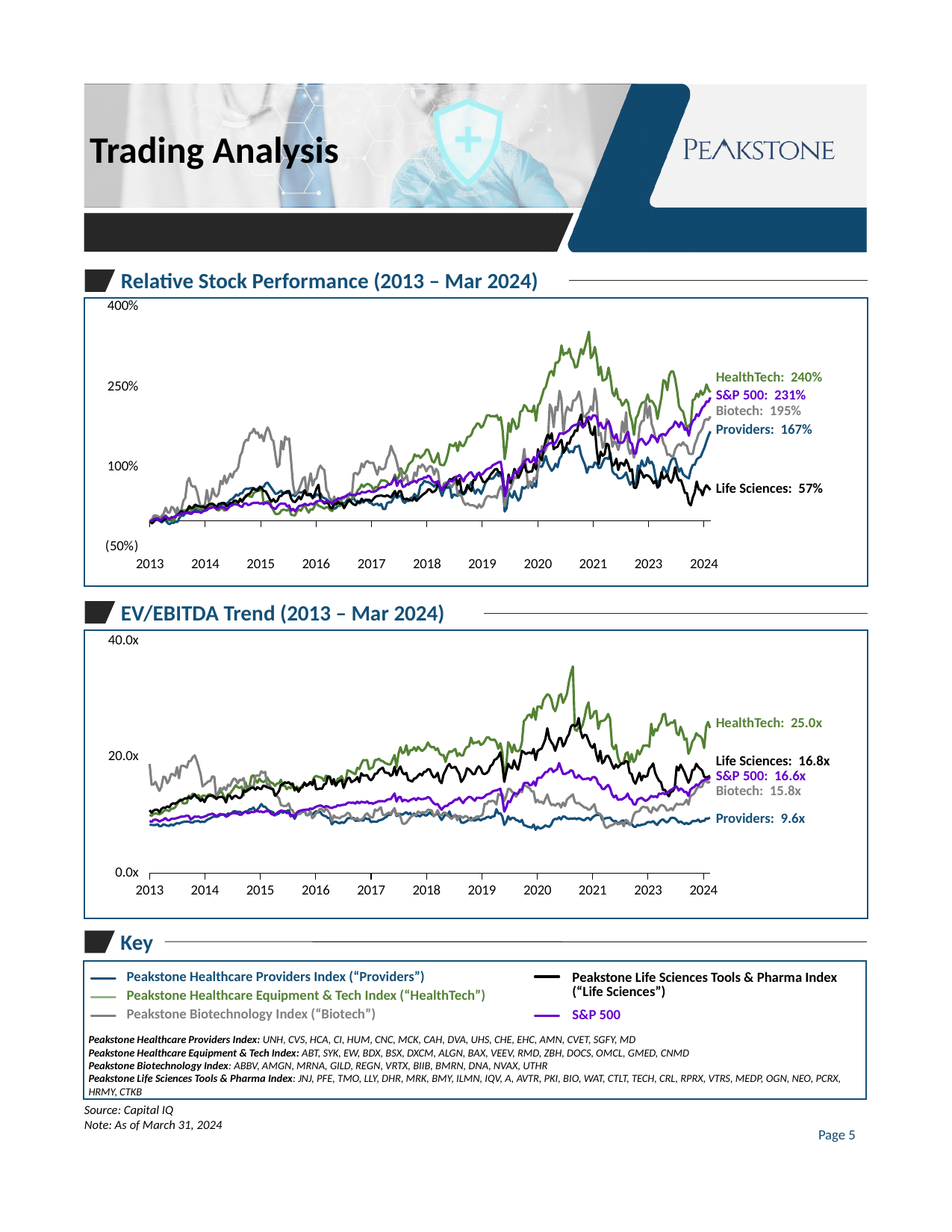

Trading Analysis

Relative Stock Performance (2013 – Mar 2024)

### Chart

| Category | Peakstone Healthcare Providers  Index | Peakstone Healthcare Equipment & Tech Index | Peakstone Biotechnology Index | Peakstone Life Sciences Tools & Pharma Index | S&P 500 |
|---|---|---|---|---|---|
| 45382 | 1.6713618936489412 | 2.401975456450165 | 1.952813361439922 | 0.5729608938547486 | 2.3070076606505383 |
| 45368 | 1.5883480580096683 | 2.4567494762047293 | 1.8843846278579535 | 0.620558659217877 | 2.2206144952393436 |
| 45354 | 1.4840806801133521 | 2.55043400179587 | 1.9010864277606614 | 0.6621229050279328 | 2.2331993974376334 |
| 45340 | 1.3702283713952323 | 2.4124513618677046 | 1.8780606453705206 | 0.6002234636871508 | 2.1504257135873135 |
| 45326 | 1.283213868978163 | 2.3555821610296324 | 1.7350413491162637 | 0.47441340782122915 | 2.1208732552258303 |
| 45312 | 1.1944490748458076 | 2.4328045495360673 | 1.671801524241933 | 0.5713966480446926 | 2.0461008572326143 |
| 45298 | 1.174862477079513 | 2.316372343609698 | 1.6291551808010374 | 0.5886033519553073 | 1.9563717667258942 |
| 45284 | 1.145440906817803 | 2.378629152948219 | 1.5124047348791956 | 0.732290502793296 | 1.992489929632454 |
| 45270 | 1.0422570428404732 | 2.2735707871894646 | 1.4206259121128588 | 0.5264804469273744 | 1.8979191626732974 |
| 45256 | 1.0419236539423238 | 2.257108650104759 | 1.248581157775255 | 0.4303910614525141 | 1.86957356111033 |
| 45242 | 0.9532422070345057 | 1.8150254414845857 | 1.247283930598346 | 0.28469273743016765 | 1.778885263901615 |
| 45228 | 0.7897149524920821 | 1.7791080514815925 | 1.2527971461002108 | 0.3305027932960894 | 1.591410049838292 |
| 45214 | 0.8107184530755125 | 1.719844357976654 | 1.3992216636938544 | 0.5148603351955309 | 1.7238382766574323 |
| 45200 | 0.8358059676612768 | 1.8988326848249029 | 1.417058537376358 | 0.521117318435754 | 1.6988335282683067 |
| 45186 | 0.8708951491915319 | 2.0451960490871 | 1.466677476893141 | 0.6458100558659219 | 1.8009587686505892 |
| 45172 | 0.9799966661110184 | 2.0784196348398685 | 1.4031133452245823 | 0.7600000000000001 | 1.8421526697011459 |
| 45158 | 0.9179863310551758 | 2.1412750673451066 | 1.434571104264634 | 0.7483798882681563 | 1.7502273933659205 |
| 45144 | 1.0267544590765127 | 2.437892846453158 | 1.3954921355602397 | 0.8362011173184358 | 1.8184037630831196 |
| 45130 | 1.1634439073178862 | 2.6572882370547743 | 1.330792930111886 | 0.9982122905027934 | 1.8550998202717877 |
| 45116 | 1.1669444907484579 | 2.792577072732715 | 1.197178530890222 | 0.8055865921787709 | 1.768631317571396 |
| 45102 | 1.1281046841140192 | 2.793774319066148 | 1.203988973568996 | 0.7121787709497208 | 1.7367706366992848 |
| 45088 | 1.0201700283380561 | 2.721640227476804 | 1.2406356413166857 | 0.7526256983240225 | 1.705632885405211 |
| 45074 | 0.8687281213535589 | 2.443579766536965 | 1.2305821306956382 | 0.8659217877094972 | 1.6468453923116009 |
| 45060 | 0.9440740123353891 | 2.6049087099670762 | 1.3860872385276473 | 0.8167597765363128 | 1.5956314492763344 |
| 45046 | 1.0062510418403066 | 2.631846752469321 | 1.4504621371817739 | 0.7850279329608938 | 1.624205731295919 |
| 45032 | 0.8559759959993333 | 2.307991619275666 | 1.620236743959786 | 0.9048044692737429 | 1.6041644577903544 |
| 45018 | 0.7507917986331055 | 2.1086501047590547 | 1.5842386898005514 | 0.657877094972067 | 1.5863363383114306 |
| 45004 | 0.689781630271712 | 1.9036216701586355 | 1.5007296902870115 | 0.6158659217877096 | 1.465069610962896 |
| 44990 | 0.8090515085847642 | 2.126309488177193 | 1.5305659153559266 | 0.7483798882681563 | 1.5462604313036519 |
| 44976 | 1.0274212368728122 | 2.194851840766238 | 1.7014755959137342 | 0.6974301675977652 | 1.567317744904817 |
| 44962 | 1.102683780630105 | 2.2454354983537868 | 1.8093076049943246 | 0.7689385474860334 | 1.6034361784465843 |
| 44948 | 1.0720953492248708 | 2.228374738102365 | 2.1454515972109616 | 0.8203351955307261 | 1.5002982651741918 |
| 44934 | 1.1814469078179697 | 2.3621670158635144 | 1.92443651694503 | 0.844022346368715 | 1.4514990364568408 |
| 44920 | 1.0355059176529418 | 2.23795270876983 | 2.2281498297389333 | 0.8487150837988827 | 1.4198658465052014 |
| 44906 | 1.020336722787131 | 2.2178988326848255 | 1.875790497810929 | 0.8040223463687152 | 1.47623440840673 |
| 44892 | 1.1271045174195695 | 2.20143669560012 | 1.8603859250851305 | 0.893687150837989 | 1.5339734984689788 |
| 44878 | 0.9829138189698282 | 2.115534271176295 | 1.776066158586022 | 0.9551396648044694 | 1.5130856465646931 |
| 44864 | 1.0307551258543088 | 1.9778509428314877 | 1.4480298362250688 | 0.7168715083798882 | 1.4552679338277028 |
| 44850 | 0.6896982830471746 | 1.9155941334929665 | 1.3178206583427923 | 0.6113966480446927 | 1.2551270990419499 |
| 44836 | 0.6780296716119352 | 1.604908709967076 | 1.1762607426625589 | 0.6169832402234636 | 1.256735169388877 |
| 44822 | 0.7264544090681778 | 1.8515414546542952 | 1.3359818388195233 | 0.9602234636871508 | 1.4378154056662527 |
| 44808 | 0.6708618103017169 | 1.9829392397485786 | 1.2469596238041185 | 0.926927374301676 | 1.469866991355068 |
| 44794 | 0.772378729788298 | 2.204729123017061 | 1.3690611318307118 | 1.057653631284916 | 1.6613375678134732 |
| 44780 | 0.9018169694949159 | 2.2660879976055077 | 2.0296740716718014 | 1.1394972067039109 | 1.6089165288136935 |
| 44766 | 0.8446407734622436 | 2.202633941933553 | 1.6515323496027243 | 1.0293296089385475 | 1.4933904147882326 |
| 44752 | 0.8053842307051176 | 2.1529482190960794 | 1.857629317334198 | 1.0732960893854748 | 1.4542063829603238 |
| 44738 | 0.7910485080846806 | 2.258605208021551 | 1.4702448516296416 | 1.081117318435754 | 1.4619897885937478 |
| 44724 | 0.7921320220036671 | 2.2813528883567797 | 1.3220366466677473 | 0.9481564245810057 | 1.4551424849681969 |
| 44710 | 0.858726454409068 | 2.471715055372643 | 1.4323009567050429 | 1.1595530726256984 | 1.6171295395169636 |
| 44696 | 0.8728954825804298 | 2.330739299610895 | 1.4890546456948273 | 1.054581005586592 | 1.5325736032413084 |
| 44682 | 0.9244874145690948 | 2.3971864711164326 | 1.3817090968055779 | 1.0236871508379888 | 1.6005692138151695 |
| 44668 | 1.2719619936656106 | 2.6823555821610303 | 1.6834765688341171 | 1.1747486033519552 | 1.7646252871140595 |
| 44654 | 1.153108851475246 | 2.864411852738702 | 1.8634668396302903 | 1.4205027932960892 | 1.8610896697395758 |
| 44640 | 1.1701950325054173 | 2.6650703382220895 | 1.901410734554889 | 1.438882681564246 | 1.809015710952837 |
| 44626 | 1.163027171195199 | 2.633941933552829 | 1.4413815469434084 | 1.24268156424581 | 1.7245242173258113 |
| 44612 | 1.08601433572262 | 2.622268781801856 | 1.3632236095346197 | 1.2131843575418997 | 1.7371095789745696 |
| 44598 | 0.9932488748124687 | 2.882370547740198 | 1.6432625263499268 | 1.2908938547486033 | 1.8325634097347434 |
| 44584 | 0.9814969161526921 | 2.7237354085603114 | 1.595589427598508 | 1.0508379888268158 | 1.7679934429746627 |
| 44570 | 1.0724287381230206 | 3.0574678240047897 | 2.2258796821793414 | 1.3199999999999998 | 1.9436473300496175 |
| 44556 | 1.0875145857642936 | 3.250823106854236 | 2.4707313118209826 | 1.76340782122905 | 1.97433646887089 |
| 44542 | 0.9972495415902649 | 3.0984735109248733 | 2.057726609372466 | 1.6035754189944136 | 1.9656735617510432 |
| 44528 | 1.0074179029838306 | 3.0431008680035925 | 2.1399383817090962 | 1.6450837988826816 | 1.8917801680307287 |
| 44514 | 1.0086681113518918 | 3.536067045794673 | 2.0369709745419162 | 1.818435754189944 | 1.9473101824759773 |
| 44500 | 0.894815802633772 | 3.3783298413648613 | 1.9987027728230906 | 1.9254189944134077 | 1.8985513161676175 |
| 44486 | 1.043923987331222 | 3.251122418437594 | 1.9474622993351711 | 1.7822346368715083 | 1.8142086719047963 |
| 44472 | 1.131855309218203 | 3.114935648009578 | 1.9447056915842384 | 1.7587709497206703 | 1.7422514465168626 |
| 44458 | 1.22928821470245 | 3.2138581263094883 | 2.2443651694503 | 1.9851955307262572 | 1.7900522956593723 |
| 44444 | 1.4036506084347389 | 3.058889554025741 | 2.4181936111561537 | 1.8664245810055868 | 1.854529661121544 |
| 44430 | 1.3840640106684443 | 2.8834929661777915 | 2.3114966758553592 | 1.6784916201117317 | 1.7955139029648917 |
| 44416 | 1.3832305384230703 | 2.865908410655493 | 2.2539322198800065 | 1.691731843575419 | 1.7922741981264463 |
| 44402 | 1.2777129521586927 | 3.0038910505836585 | 2.2511756121290736 | 1.5979888268156426 | 1.7767124596962809 |
| 44388 | 1.3007167861310214 | 3.0556719545046396 | 2.0580509161666938 | 1.5653351955307262 | 1.7501263772012068 |
| 44374 | 1.2741290215035839 | 3.2199940137683334 | 2.077509323820334 | 1.4390502793296092 | 1.6942064844170572 |
| 44360 | 1.355809301550258 | 3.1307991619275666 | 2.12988487108805 | 1.4584916201117317 | 1.6732715042235895 |
| 44346 | 1.3312218703117182 | 3.1408260999700692 | 1.9999999999999998 | 1.3272346368715082 | 1.6460007712977542 |
| 44332 | 1.3768128021336885 | 3.1010176593834182 | 1.6168315226203986 | 1.2686312849162014 | 1.626957833310136 |
| 44318 | 1.2082013668944822 | 3.2797066746483097 | 2.268363872223123 | 1.5132960893854748 | 1.6315654354833293 |
| 44304 | 1.1607767961326887 | 3.011523495959294 | 2.4305172693367925 | 1.471508379888268 | 1.634267891671549 |
| 44290 | 0.9989998333055509 | 2.954654295121222 | 2.0659964326252633 | 1.380782122905028 | 1.5300398094320296 |
| 44276 | 1.0655942657109516 | 2.957946722538163 | 2.1313442516620724 | 1.3689385474860336 | 1.4628428307682422 |
| 44262 | 0.9743290548424737 | 2.712810535767735 | 1.7499594616507215 | 1.336312849162011 | 1.4180572102940419 |
| 44248 | 0.9314885814302382 | 2.800808141275068 | 2.096075887789849 | 1.6366480446927374 | 1.4588202097432927 |
| 44234 | 0.9992498749791632 | 2.7753666566896142 | 2.174152748500081 | 1.5369832402234638 | 1.446310462312782 |
| 44220 | 1.07276212702117 | 2.6445674947620477 | 1.422004215988325 | 1.6105027932960891 | 1.4177577492898625 |
| 44206 | 1.2089514919153188 | 2.501496557916792 | 1.3263742500405382 | 1.5137430167597765 | 1.4071937683008406 |
| 44192 | 1.1008501416902816 | 2.4567494762047293 | 1.2634181936111561 | 1.3532960893854749 | 1.3306461040469517 |
| 44178 | 1.005917652942157 | 2.327147560610596 | 1.396870439435706 | 1.1280446927374304 | 1.3057225588078032 |
| 44164 | 1.0169194865810969 | 2.2054774019754566 | 1.1288308740068103 | 1.1765363128491622 | 1.2899222774705468 |
| 44150 | 1.0315885980996833 | 2.1580365160131696 | 0.9500567536889896 | 1.337653631284916 | 1.256439000064084 |
| 44136 | 0.6319386564427405 | 1.8683029033223588 | 0.7782552294470567 | 0.961340782122905 | 1.0580605983950877 |
| 44122 | 0.6975329221536923 | 2.156539958096379 | 0.8002270147559593 | 1.064804469273743 | 1.1926536236524898 |
| 44108 | 0.6122687114519085 | 2.0324753067943733 | 0.6658829252472839 | 0.9191061452513966 | 1.1074576036415464 |
| 44094 | 0.7107017836306051 | 2.055784196348399 | 0.7354467326090482 | 0.9175418994413408 | 1.0892193585338852 |
| 44080 | 0.6721953658943156 | 2.0487877880873993 | 0.6077509323820335 | 0.9048044692737429 | 1.1568769520272408 |
| 44066 | 0.6294382397066177 | 2.1296767434899735 | 0.9853251175612129 | 0.9327374301675977 | 1.1381174131589207 |
| 44052 | 0.5986831138523087 | 2.163798263992817 | 1.342792281498297 | 1.077653631284916 | 1.1092447275006192 |
| 44038 | 0.6286881146857809 | 2.0587773121819817 | 1.0826982325279713 | 0.971508379888268 | 1.0238666014641415 |
| 44024 | 0.4248208034672444 | 2.0372642921281057 | 0.9742176098589265 | 0.8707262569832404 | 1.0046153184235318 |
| 44010 | 0.3743957326221037 | 1.7607752170008981 | 0.9764877574185179 | 0.7998882681564247 | 0.8938500490372114 |
| 43996 | 0.44882480413402215 | 1.7174124513618678 | 0.7929301118858438 | 0.8898324022346367 | 0.9141539331018214 |
| 43982 | 0.5536756126021003 | 1.8359398383717453 | 0.8201718826009404 | 0.9696089385474861 | 0.9160375730285506 |
| 43968 | 0.4325720953492248 | 1.9081487578569292 | 0.7034214366790983 | 0.8232402234636872 | 0.8023659710288661 |
| 43954 | 0.4640773462243709 | 1.6592337623466031 | 0.5991568023350089 | 0.702122905027933 | 0.7816010441534291 |
| 43940 | 0.5498416402733788 | 1.8278958395689917 | 0.5707799578401168 | 0.8650279329608938 | 0.8092055206410262 |
| 43926 | 0.2281213535589264 | 1.407512720742293 | 0.434652180963191 | 0.5736312849162012 | 0.5663160232998536 |
| 43912 | 0.17027837972995494 | 1.1513020053876086 | 0.26803956542889573 | 0.5450279329608939 | 0.45067791035532234 |
| 43898 | 0.7320386731121853 | 1.68407662376534 | 0.5609696773147397 | 0.8368715083798883 | 0.8707639280427052 |
| 43884 | 0.8903983997332888 | 1.9365459443280457 | 0.6387222312307442 | 0.9010055865921787 | 1.1007252507469814 |
| 43870 | 0.8292215369228204 | 1.8832684824902726 | 0.5632398248743311 | 0.9012290502793295 | 1.094406138932963 |
| 43856 | 0.8889814969161525 | 1.9748578269979051 | 0.4227339062753366 | 0.96804469273743 | 1.074118933549754 |
| 43842 | 0.8316386064344056 | 1.9461239149955107 | 0.46067780119993507 | 0.9573184357541901 | 1.0551604274530795 |
| 43828 | 0.7852142023670611 | 1.9612391499551036 | 0.4434084644073293 | 0.9088268156424582 | 1.0392176346505508 |
| 43814 | 0.7852142023670611 | 1.9512122119126012 | 0.43886816928814654 | 0.8706145251396646 | 0.9943924322037719 |
| 43800 | 0.7830471745290882 | 1.9739598922478303 | 0.459299497324469 | 0.8049162011173183 | 0.9768835930376059 |
| 43786 | 0.7697949658276382 | 1.9736605806644718 | 0.4517593643586833 | 0.7488268156424582 | 0.9639684844167805 |
| 43772 | 0.6893648941490248 | 1.8699491170308291 | 0.39216799091940957 | 0.72 | 0.9302676918294766 |
| 43758 | 0.586931155192532 | 1.7771625261897637 | 0.2858764391113993 | 0.7264804469273745 | 0.8794692997147845 |
| 43744 | 0.5008334722453741 | 1.7410954803950915 | 0.24736500729690278 | 0.8031284916201117 | 0.8579469278315721 |
| 43730 | 0.5717619603267209 | 1.8078419634839873 | 0.30484838657369867 | 0.8994413407821229 | 0.8831630360240259 |
| 43716 | 0.5834305717619602 | 1.824004788985334 | 0.23698718988162792 | 0.8545251396648044 | 0.8747516434197106 |
| 43702 | 0.5024170695115852 | 1.7584555522298715 | 0.26860710231879353 | 0.7633519553072625 | 0.7919266773444633 |
| 43688 | 0.5892648774795799 | 1.7147560610595634 | 0.2857953624128423 | 0.7579888268156425 | 0.8369494371989803 |
| 43674 | 0.720953492248708 | 1.6107452858425622 | 0.28676828279552435 | 0.553072625698324 | 0.9044279520048223 |
| 43660 | 0.6456909484914151 | 1.5737803052978157 | 0.2926058050916167 | 0.6011173184357543 | 0.8968208998253092 |
| 43646 | 0.6148524754125687 | 1.568093385214008 | 0.32730663207394195 | 0.6686033519553073 | 0.8514976782457289 |
| 43632 | 0.5221703617269544 | 1.4639329542053279 | 0.29341657207718497 | 0.5635754189944134 | 0.8170216290776809 |
| 43618 | 0.4874979163193865 | 1.3934450763244541 | 0.3475758067131504 | 0.49832402234636863 | 0.7321049108948684 |
| 43604 | 0.509668278046341 | 1.4027237354085607 | 0.4541916653153884 | 0.5443575418994413 | 0.7997444914123105 |
| 43590 | 0.5625937656276047 | 1.4778509428314877 | 0.48159558942759856 | 0.7797765363128494 | 0.8539378952115834 |
| 43576 | 0.4616602767127855 | 1.3009577970667467 | 0.48775741851791793 | 0.6688268156424583 | 0.8283815796815949 |
| 43562 | 0.47632938823137183 | 1.4582460341215207 | 0.7407977947137993 | 0.8169832402234637 | 0.820647631058907 |
| 43548 | 0.4900816802800466 | 1.391349895240946 | 0.693286849359494 | 0.8020111731843576 | 0.7627241754818322 |
| 43534 | 0.4244874145690948 | 1.4060161628255012 | 0.6263985730501053 | 0.7629050279329609 | 0.7264434615169509 |
| 43520 | 0.6449408234705785 | 1.429212810535768 | 0.6715582941462624 | 0.7786592178770949 | 0.7576630264636799 |
| 43506 | 0.61351891981997 | 1.2467824004788988 | 0.7087724987838494 | 0.713072625698324 | 0.7042971370155943 |
| 43492 | 0.6209368228038007 | 1.1173301406764446 | 0.7137181773958164 | 0.6379888268156427 | 0.6771581719666712 |
| 43478 | 0.5666777796299383 | 1.0374139479197846 | 0.6970974541916652 | 0.6232402234636871 | 0.6340433336814668 |
| 43464 | 0.46049341556926165 | 1.039808440586651 | 0.590400518890871 | 0.5791061452513965 | 0.5644824823557488 |
| 43450 | 0.5714285714285713 | 1.0508829691709074 | 0.6296416409923787 | 0.6294972067039106 | 0.6363701985522123 |
| 43436 | 0.7061176862810467 | 1.2639928165219996 | 0.915031619912437 | 0.6948603351955307 | 0.7372100790442361 |
| 43422 | 0.6937822970495082 | 1.1679137982639933 | 0.970001621533971 | 0.5759776536312851 | 0.7221644797181003 |
| 43408 | 0.6381896982830472 | 1.0866507033822213 | 0.8589265445111075 | 0.5441340782122904 | 0.7138498675228071 |
| 43394 | 0.6726121020170028 | 1.1131397785094284 | 0.9936760175125668 | 0.5287150837988827 | 0.7419973200568848 |
| 43380 | 0.7000333388898149 | 1.2262795570188567 | 1.0248094697583914 | 0.5791061452513965 | 0.8161298168362312 |
| 43366 | 0.7197032838806466 | 1.3238551331936548 | 0.9902707961731797 | 0.5845810055865921 | 0.8438862581398415 |
| 43352 | 0.7207867977996333 | 1.3322358575276867 | 0.9211934490027566 | 0.531508379888268 | 0.8073909933937189 |
| 43338 | 0.7461243540590098 | 1.247381023645615 | 1.0094048970325928 | 0.5086033519553074 | 0.8092839356189806 |
| 43324 | 0.6846141023503917 | 1.2137084705178096 | 1.0525377006648289 | 0.4785474860335194 | 0.7832239616737243 |
| 43310 | 0.655692615435906 | 1.1722538162226877 | 0.9941624777039079 | 0.4440223463687152 | 0.7741192897812135 |
| 43296 | 0.4862477079513251 | 1.2232864411852742 | 1.0227014755959136 | 0.41083798882681577 | 0.7631011262691861 |
| 43282 | 0.43390565094182354 | 1.2005387608500455 | 0.8347656883411708 | 0.3691620111731844 | 0.7109013221108926 |
| 43268 | 0.5000833472245375 | 1.2391499551032628 | 0.9025458083346846 | 0.4319553072625698 | 0.7494760030341857 |
| 43254 | 0.4286547757959659 | 1.121071535468423 | 0.7348791957191502 | 0.37810055865921793 | 0.721125913961845 |
| 43240 | 0.4248208034672444 | 1.0869500149655793 | 0.723204151126966 | 0.3794413407821228 | 0.7075034278466584 |
| 43226 | 0.36631105184197366 | 1.0522298712960192 | 0.6698556834765689 | 0.39385474860335196 | 0.6763146901382331 |
| 43212 | 0.3706451075179195 | 0.9449266686620771 | 0.8495216474785147 | 0.4120670391061452 | 0.6805450457134964 |
| 43198 | 0.3303883980663444 | 0.8783298413648609 | 0.7879033565753203 | 0.39139664804469276 | 0.6392118871140016 |
| 43184 | 0.36506084347391227 | 0.9036216701586354 | 0.7413653316036971 | 0.43150837988826823 | 0.6290117153701578 |
| 43170 | 0.4699116519419904 | 0.9827895839568994 | 0.9343278741689639 | 0.5536312849162013 | 0.7538200568658696 |
| 43156 | 0.4504084014002334 | 0.8290930859024246 | 0.9255715907248256 | 0.5491620111731844 | 0.7291063105572239 |
| 43142 | 0.4236539423237206 | 0.7548638132295722 | 1.0870763742500407 | 0.4489385474860336 | 0.6487006155415277 |
| 43128 | 0.4925820970161692 | 0.8615683926967975 | 1.2210150802659314 | 0.5538547486033519 | 0.8081376381685568 |
| 43114 | 0.39964994165694284 | 0.7541155342711766 | 1.2907410410248095 | 0.5032402234636874 | 0.7536180497118105 |
| 43100 | 0.3363893982330388 | 0.6813828195151154 | 1.3990595102967405 | 0.4329608938547486 | 0.6827282284643513 |
| 43086 | 0.3463910651775295 | 0.6683627656390303 | 1.2281498297389328 | 0.45273743016759754 | 0.6841112750768852 |
| 43072 | 0.32663777296216046 | 0.7276264591439691 | 1.161829090319442 | 0.47407821229050284 | 0.6629688624375212 |
| 43058 | 0.2162027004500751 | 0.7463334331038612 | 0.9948110912923624 | 0.4537430167597767 | 0.6230901729700102 |
| 43044 | 0.21420236706117687 | 0.7523196647710269 | 0.9612453380898329 | 0.4591061452513967 | 0.6287431382488601 |
| 43030 | 0.3130521753625603 | 0.7557617479796469 | 0.9622182584725151 | 0.4711731843575421 | 0.6207939024654124 |
| 43016 | 0.2798799799966661 | 0.6926070038910507 | 1.0085941300470245 | 0.46558659217877113 | 0.6045089827035276 |
| 43002 | 0.3156359393232204 | 0.619126010176594 | 0.8582779309226527 | 0.46268156424581003 | 0.574859139724187 |
| 42988 | 0.30663443907317867 | 0.6309488177192459 | 0.9591373439273552 | 0.4445810055865921 | 0.5491874517757956 |
| 42974 | 0.29071511918653115 | 0.5737803052978151 | 1.082860385925085 | 0.40603351955307265 | 0.5376144357373615 |
| 42960 | 0.32338723120520085 | 0.6453157737204431 | 1.0792930111885841 | 0.35988826815642466 | 0.5365283955306118 |
| 42946 | 0.3351391898649774 | 0.6744986530978748 | 1.0812388519539482 | 0.38759776536312845 | 0.5558997713711528 |
| 42932 | 0.3731455242540423 | 0.6890152648907515 | 1.1180476730987514 | 0.39195530726257 | 0.5478263140273966 |
| 42918 | 0.3973995665944323 | 0.6683627656390303 | 1.0896708286038592 | 0.37877094972067044 | 0.5252552747714577 |
| 42904 | 0.3374729121520253 | 0.629003292427417 | 0.9967569320577265 | 0.36849162011173175 | 0.5313866979220541 |
| 42890 | 0.35339223203867304 | 0.6758455552229872 | 1.0697259607588778 | 0.4109497206703911 | 0.535112287365851 |
| 42876 | 0.32080346724454073 | 0.6002693804250228 | 0.9137343927355277 | 0.3397765363128491 | 0.4990211628046876 |
| 42862 | 0.3715619269878313 | 0.5688416641724036 | 0.8621696124533809 | 0.3475977653631285 | 0.5100725263334666 |
| 42848 | 0.357142857142857 | 0.48413648608201154 | 0.8923301443165235 | 0.289050279329609 | 0.4782315074238823 |
| 42834 | 0.4189864977496249 | 0.445375636037115 | 0.8790335657532024 | 0.30223463687150853 | 0.4825428081015995 |
| 42820 | 0.39414902483747294 | 0.41125411553427127 | 0.45905626722879844 | 0.3303910614525139 | 0.47526281542360377 |
| 42806 | 0.398483080513419 | 0.3597725231966478 | 0.5239176260742663 | 0.38458100558659203 | 0.49327554587719286 |
| 42792 | 0.4103183863977327 | 0.3452559114037715 | 0.4190043781417221 | 0.3698324022346368 | 0.4899690759624062 |
| 42778 | 0.35155859309884974 | 0.31248129302604005 | 0.4614885681855034 | 0.2938547486033521 | 0.4577149103799061 |
| 42764 | 0.31080180030004984 | 0.28808739898234065 | 0.4167342305821307 | 0.23351955307262576 | 0.4442414687380271 |
| 42750 | 0.34505750958493075 | 0.33732415444477715 | 0.4094373277120156 | 0.32469273743016763 | 0.43162106297680025 |
| 42736 | 0.2746291048508085 | 0.27012870398084426 | 0.3432787416896384 | 0.31072625698324025 | 0.40908214749062444 |
| 42722 | 0.2812135355892648 | 0.3082909308590244 | 0.38414139776228307 | 0.35262569832402235 | 0.4211950996498345 |
| 42708 | 0.23728954825804288 | 0.2930260401077524 | 0.3330630776714771 | 0.30826815642458105 | 0.379581015410963 |
| 42694 | 0.2204534089014836 | 0.30492367554624367 | 0.4502999837846602 | 0.32547486033519546 | 0.3732545209202336 |
| 42680 | 0.3138856476079345 | 0.18018557318168246 | 0.3296578563320901 | 0.2271508379888268 | 0.3123770757578814 |
| 42666 | 0.4098183030505082 | 0.1957497755163127 | 0.3341981514512729 | 0.24268156424581006 | 0.34761348398256836 |
| 42652 | 0.35689281546924495 | 0.24513618677042798 | 0.5162964164099239 | 0.32067039106145256 | 0.35552953233694845 |
| 42638 | 0.40240040006667765 | 0.2545645016462138 | 0.5793740878871413 | 0.33452513966480446 | 0.36242471951272665 |
| 42624 | 0.41965327554592413 | 0.22343609697695313 | 0.9451921517755796 | 0.3201117318435755 | 0.33920721456567243 |
| 42610 | 0.4386564427404568 | 0.24378928464531588 | 0.9743797632560403 | 0.35888268156424585 | 0.3651596582197054 |
| 42596 | 0.5088348058009667 | 0.26294522598024556 | 1.0299983784660287 | 0.38525139664804475 | 0.374607161981881 |
| 42582 | 0.46957826304384054 | 0.27791080514815936 | 0.9622182584725151 | 0.671731843575419 | 0.3680319348538006 |
| 42568 | 0.49566594432405386 | 0.32999102065249947 | 0.79584887303389 | 0.6015642458100559 | 0.3605658458544179 |
| 42554 | 0.4443240540090016 | 0.27192457348099397 | 0.7656883411707475 | 0.4940782122905028 | 0.32356570798151424 |
| 42540 | 0.4358226371061844 | 0.20368153247530701 | 0.6557483379276795 | 0.4167597765363128 | 0.3035929555342199 |
| 42526 | 0.4671611935322553 | 0.2123615683926968 | 0.8860061618290903 | 0.5021229050279329 | 0.32115836375262563 |
| 42512 | 0.4741623603933989 | 0.14935648009577998 | 0.6993676017512566 | 0.48715083798882675 | 0.29169656189186133 |
| 42498 | 0.5481746957826303 | 0.21056569889254728 | 0.49505432138803307 | 0.47396648044692724 | 0.29473294416326146 |
| 42484 | 0.5698449741623602 | 0.29123017060760265 | 0.8161180476730987 | 0.5651396648044694 | 0.3164074759715902 |
| 42470 | 0.5375062510418402 | 0.24678240047889868 | 0.7869304361926382 | 0.47642458100558643 | 0.288725289416347 |
| 42456 | 0.5245040840140025 | 0.18332834480694404 | 0.6799091940976162 | 0.3970949720670392 | 0.2813859017510361 |
| 42442 | 0.5355892648774796 | 0.20996707572583062 | 0.5826171558294145 | 0.4516201117318434 | 0.27273417249464893 |
| 42428 | 0.5060010001666944 | 0.17868901526489073 | 0.527485000810767 | 0.39106145251396646 | 0.22607432138756656 |
| 42414 | 0.45615935989331535 | 0.09637832984136484 | 0.49505432138803307 | 0.3452513966480448 | 0.17366013638176656 |
| 42400 | 0.48324720786797803 | 0.10056869200838071 | 0.6701799902707961 | 0.35932960893854743 | 0.22115620622357496 |
| 42386 | 0.45974329054842455 | 0.10984735109248735 | 1.1112372304199771 | 0.4154189944134079 | 0.18344861533020557 |
| 42372 | 0.5589264877479578 | 0.23017060760251418 | 1.5394843521971786 | 0.5372067039106146 | 0.2864215732966179 |
| 42358 | 0.5125020836806133 | 0.18602214905716863 | 1.5162964164099237 | 0.5535195530726256 | 0.26226131375065637 |
| 42344 | 0.532755459243207 | 0.19979048189164936 | 1.5749959461650722 | 0.5199999999999999 | 0.3164750214843446 |
| 42330 | 0.496249374895816 | 0.2065249925172106 | 1.331765850494568 | 0.515530726256983 | 0.31488821802966466 |
| 42316 | 0.5602600433405566 | 0.18811733014067658 | 1.4910004864601913 | 0.4625698324022347 | 0.3212055172171761 |
| 42302 | 0.5343390565094183 | 0.13349296617779133 | 1.0437814172206907 | 0.4560893854748603 | 0.3060674361761304 |
| 42288 | 0.5082513752292046 | 0.12391499551032628 | 1.0040538349278418 | 0.37296089385474857 | 0.26814160631008516 |
| 42274 | 0.5017502917152858 | 0.1270577671355883 | 1.2278255229447055 | 0.3461452513966481 | 0.2155548252740706 |
| 42260 | 0.5546757792965494 | 0.1887159533073932 | 1.484352197178531 | 0.40245810055865916 | 0.23425116767448484 |
| 42246 | 0.608601433572262 | 0.26863214606405295 | 1.5278093076049941 | 0.35441340782122904 | 0.2517642488901847 |
| 42232 | 0.6591931988664776 | 0.36381322957198453 | 1.6713150640505918 | 0.409608938547486 | 0.3163845286235186 |
| 42218 | 0.712618769794966 | 0.3584256210715355 | 1.7462299335171074 | 0.484245810055866 | 0.3241207493231821 |
| 42204 | 0.695115852642107 | 0.3440586650703384 | 1.6474785146748825 | 0.5483798882681565 | 0.33847610299298486 |
| 42190 | 0.634022337056176 | 0.3126309488177193 | 1.485162964164099 | 0.5539664804469275 | 0.30708982046450545 |
| 42176 | 0.628104684114019 | 0.6080514815923378 | 1.6061293984108966 | 0.6055865921787709 | 0.3279932936847299 |
| 42162 | 0.5668444740790132 | 0.5643519904220295 | 1.5498621696124533 | 0.6357541899441341 | 0.3171947412029427 |
| 42148 | 0.6040173362227036 | 0.5615085303801259 | 1.6525052699854064 | 0.5575418994413408 | 0.3381094678127315 |
| 42134 | 0.5611768628104684 | 0.5375636037114639 | 1.632398248743311 | 0.5749720670391062 | 0.3318368360221655 |
| 42120 | 0.6082680446741121 | 0.5222987129601917 | 1.722717690935625 | 0.5995530726256982 | 0.3328405905381072 |
| 42106 | 0.6091015169194866 | 0.4431307991619278 | 1.6492622020431327 | 0.569608938547486 | 0.3230004328526923 |
| 42092 | 0.6051841973662276 | 0.4537563603711465 | 1.636452083671153 | 0.5030167597765365 | 0.29717469053273093 |
| 42078 | 0.5950991831971995 | 0.47051780903921003 | 1.501378303875466 | 0.49430167597765373 | 0.2923764290026735 |
| 42064 | 0.5990998499749959 | 0.47665369649805445 | 1.5141884222474462 | 0.4520670391061453 | 0.324541102445232 |
| 42050 | 0.5728454742457074 | 0.42277761149356485 | 1.4502999837846604 | 0.41474860335195535 | 0.3198110598690269 |
| 42036 | 0.5115019169861643 | 0.3828195151152352 | 1.288470893465218 | 0.35195530726256985 | 0.25561545083338083 |
| 42022 | 0.5085847641273545 | 0.37294223286441214 | 1.2085292686881788 | 0.40849162011173185 | 0.27099019921659034 |
| 42008 | 0.4636606101016837 | 0.3454055671954507 | 0.9956218582779307 | 0.32983240223463683 | 0.29540157676603535 |
| 41994 | 0.489748291381897 | 0.3605208021550435 | 0.9361115615372142 | 0.3698324022346368 | 0.3032324883191641 |
| 41980 | 0.4413235539256543 | 0.3380724334031728 | 0.9125993189557321 | 0.37407821229050287 | 0.30620395590378185 |
| 41966 | 0.4075679279879979 | 0.2828494462735709 | 0.8063888438462786 | 0.33318435754189935 | 0.29873584658110497 |
| 41952 | 0.38898149691615247 | 0.2741694103561809 | 0.8798443327387709 | 0.3260335195530727 | 0.2788593080970492 |
| 41938 | 0.3451408568094681 | 0.24947620472912327 | 0.7952002594454353 | 0.28737430167597766 | 0.2364758079628456 |
| 41924 | 0.3168861476912818 | 0.21041604310086806 | 0.6982325279714611 | 0.2706145251396648 | 0.1996879110311552 |
| 41910 | 0.2999666611101852 | 0.1884166417240348 | 0.8420625912112857 | 0.3271508379888268 | 0.24797191325157228 |
| 41896 | 0.2998833138856474 | 0.2321161328943431 | 0.6808821144802982 | 0.33072625698324015 | 0.2496651770443289 |
| 41882 | 0.2846307717952991 | 0.22328644118527413 | 0.7441219393546294 | 0.32067039106145256 | 0.2608879848302294 |
| 41868 | 0.2587097849641605 | 0.1902125112241845 | 0.5047835252148531 | 0.30972067039106144 | 0.23048553680764058 |
| 41854 | 0.24070678446407742 | 0.20442981143370267 | 0.451435057564456 | 0.2529608938547486 | 0.21166013288239047 |
| 41840 | 0.2612102017002833 | 0.2981143370248429 | 0.48402789038430344 | 0.27921787709497214 | 0.24505938120380077 |
| 41826 | 0.25145857642940467 | 0.30574678240047903 | 0.6020755634830549 | 0.3146368715083798 | 0.24960276101283574 |
| 41812 | 0.23870645107517918 | 0.2767135588147263 | 0.41819361115615356 | 0.31497206703910613 | 0.23540154353454942 |
| 41798 | 0.2571261876979495 | 0.2797066746483089 | 0.3507377979568671 | 0.30569832402234637 | 0.22694720175216532 |
| 41784 | 0.21611935322553777 | 0.2563603711463635 | 0.5728879520025945 | 0.2624581005586593 | 0.19616559380366716 |
| 41770 | 0.20045007501250206 | 0.30320263394193386 | 0.29333549537862824 | 0.23575418994413402 | 0.18228292655246198 |
| 41756 | 0.19019836639439913 | 0.24812930260401098 | 0.26155342954434885 | 0.27251396648044696 | 0.17279494709213855 |
| 41742 | 0.1658609768294715 | 0.1927566596827299 | 0.24858115777525536 | 0.2545251396648045 | 0.1427635147638617 |
| 41728 | 0.1996999499916652 | 0.20921879676743518 | 0.3750608075239175 | 0.2691620111731844 | 0.16915718192014312 |
| 41714 | 0.20886814469078194 | 0.23136785393594747 | 0.5398086589914057 | 0.28011173184357535 | 0.15878034832412785 |
| 41700 | 0.20578429738289725 | 0.2541155342711766 | 0.6445597535268364 | 0.30055865921787717 | 0.17030806128757076 |
| 41686 | 0.16827804634105695 | 0.2653397186471119 | 0.6323982487433112 | 0.23675977653631283 | 0.15720638430720615 |
| 41672 | 0.13135522587097853 | 0.1764441783897038 | 0.6640181611804767 | 0.23508379888268147 | 0.1219320808596069 |
| 41658 | 0.1306051008501417 | 0.2409458246034123 | 0.7986054807848224 | 0.27217877094972065 | 0.15724841458433741 |
| 41644 | 0.14469078179696615 | 0.21296019155941343 | 0.7220690773471704 | 0.18782122905027934 | 0.1526331905684359 |
| 41630 | 0.1386897816302717 | 0.18557318168213122 | 0.4243554402464732 | 0.15027932960893858 | 0.14442226942072264 |
| 41616 | 0.08918153025504252 | 0.19619874289135011 | 0.3718177395816441 | 0.14581005586592174 | 0.13609774442421915 |
| 41602 | 0.09768294715785951 | 0.16043100868003593 | 0.20431328036322352 | 0.17899441340782118 | 0.13588530208006055 |
| 41588 | 0.050841806967827925 | 0.17719245734809944 | 0.09242743635479167 | 0.13307262569832398 | 0.11439196369017066 |
| 41574 | -0.026087681280213448 | 0.20098772822508243 | 0.24582455002432294 | 0.10391061452513964 | 0.10756864589662708 |
| 41560 | -0.02050341723620598 | 0.05297815025441494 | 0.14999189233014432 | 0.07888268156424584 | 0.0719641423203338 |
| 41546 | -0.043340556759459935 | -0.003292427416941019 | 0.23395492135560234 | 0.06435754189944123 | 0.0647576868927126 |
| 41532 | -0.0360893482247041 | 0.04369949117030832 | 0.2581482082049619 | 0.06201117318435751 | 0.062393008619001204 |
| 41518 | -0.06813635605934319 | -0.0023944926668661567 | 0.14982973893303056 | 0.03564245810055863 | 0.027766247109505846 |
| 41504 | -0.04467411235205867 | 0.04669260700389112 | 0.1546943408464406 | 0.04748603351955307 | 0.042151062253889524 |
| 41490 | 0.005084180696782792 | 0.09997006884166429 | 0.24355440246473156 | 0.03251396648044689 | 0.0760409847944427 |
| 41476 | 0.005250875145857605 | 0.07363064950613592 | 0.1350737797956867 | 0.012737430167597772 | 0.06497345238546741 |
| 41462 | -0.03383897316219372 | 0.04519604908709983 | 0.08983298200097278 | -0.012178770949720709 | 0.027083837286510138 |
| 41448 | -0.005500916819470001 | 0.06495061358874595 | 0.027079617317982838 | 0.004692737430167458 | 0.002249324736834634 |
| 41434 | 0.009001500250041658 | 0.06105956300508849 | 0.08642776066158583 | 0.03519553072625705 | 0.03431687790290084 |
| 41420 | 0.01066844474079014 | 0.09847351092487298 | 0.07588778984919722 | 0.036312849162011177 | 0.038235178496066474 |
| 41406 | 0.008001333555592547 | 0.08260999700688433 | 0.09745419166531546 | -0.01743016759776539 | 0.028225930450452418 |
| 41392 | -0.02308718119686623 | -0.032026339419335324 | 0.024485162964164066 | -0.051396648044692676 | -0.004165856282055602 |
| 41378 | 0.0 | 0.0 | 0.0 | 0.0 | 0.0 |

| HealthTech: 240% |
| --- |
| S&P 500: 231% |
| --- |
| Biotech: 195% |
| --- |

| Providers: 167% |
| --- |
| Life Sciences: 57% |
| --- |
EV/EBITDA Trend (2013 – Mar 2024)

### Chart

| Category | Peakstone Healthcare Providers  Index | Peakstone Healthcare Equipment & Tech Index | Peakstone Biotechnology Index | Peakstone Life Sciences Tools & Pharma Index | S&P 500 |
|---|---|---|---|---|---|
| 45382 | 9.58657 | 25.04621 | 15.823405000000001 | 16.81695 | 16.5674 |
| 45368 | 9.420304999999999 | 26.09414 | 15.59619 | 16.61987 | 16.18721 |
| 45354 | 9.44133 | 25.21659 | 15.89089 | 16.51426 | 16.25069 |
| 45340 | 9.029095 | 21.58933 | 15.909635000000002 | 16.64792 | 16.06032 |
| 45326 | 9.02704 | 23.15683 | 14.953335 | 17.73298 | 15.93807 |
| 45312 | 8.8249 | 23.64981 | 14.826515 | 18.02678 | 15.57533 |
| 45298 | 9.28138 | 23.75792 | 14.951239999999999 | 18.3516 | 15.10608 |
| 45284 | 9.02608 | 24.17086 | 14.45336 | 18.8868 | 15.33809 |
| 45270 | 8.98762 | 23.17162 | 13.781279999999999 | 17.89507 | 14.8651 |
| 45256 | 9.000335 | 22.73132 | 13.508045 | 17.81276 | 14.73967 |
| 45242 | 8.644465 | 21.46199 | 13.346765000000001 | 16.31615 | 14.42281 |
| 45228 | 8.46641 | 20.60201 | 11.82783 | 15.61338 | 13.3306 |
| 45214 | 8.694745000000001 | 23.25702 | 12.6803 | 16.46942 | 14.04136 |
| 45200 | 8.478625000000001 | 23.04378 | 12.09988 | 17.40681 | 13.98259 |
| 45186 | 8.70143 | 24.37142 | 11.79567 | 18.06774 | 14.40699 |
| 45172 | 8.94445 | 25.26216 | 11.94258 | 18.74713 | 14.64446 |
| 45158 | 8.740345 | 23.81711 | 11.83729 | 17.73652 | 14.25122 |
| 45144 | 9.213515000000001 | 24.17774 | 12.02225 | 18.39791 | 14.97099 |
| 45130 | 9.5123 | 26.40653 | 11.52717 | 14.73834 | 14.85808 |
| 45116 | 9.577449999999999 | 25.93128 | 10.88853 | 14.15204 | 14.54772 |
| 45102 | 9.54281 | 25.99515 | 11.22367 | 14.02713 | 14.39095 |
| 45088 | 9.042625000000001 | 25.66947 | 10.89289 | 13.27477 | 14.11244 |
| 45074 | 8.762805 | 25.49541 | 10.82039 | 13.71912 | 13.88095 |
| 45060 | 8.981715000000001 | 27.50374 | 11.45503 | 14.39575 | 13.60639 |
| 45046 | 9.3043 | 27.36956 | 11.72401 | 14.35528 | 13.85926 |
| 45032 | 9.160734999999999 | 26.06741 | 11.76917 | 15.692575 | 13.6844 |
| 45018 | 8.78341 | 25.5588 | 11.36727 | 15.960249999999998 | 13.74223 |
| 45004 | 8.330335 | 24.56584 | 10.77556 | 16.565055 | 13.08479 |
| 44990 | 8.61909 | 24.8505 | 11.05848 | 17.34577 | 13.28579 |
| 44976 | 9.002044999999999 | 23.7548 | 11.38119 | 18.937845 | 13.14429 |
| 44962 | 8.793095000000001 | 25.79371 | 10.44131 | 18.40129 | 13.37379 |
| 44948 | 8.820515 | 21.80099 | 10.69869 | 18.030135 | 12.93214 |
| 44934 | 8.814060000000001 | 22.10083 | 11.36649 | 16.78433 | 12.62736 |
| 44920 | 8.493355000000001 | 21.98681 | 11.36291 | 16.632845000000003 | 12.49157 |
| 44906 | 8.421695 | 22.0586 | 11.48841 | 16.840795 | 12.75348 |
| 44892 | 8.364685 | 21.18017 | 11.28673 | 16.007 | 13.0169 |
| 44878 | 8.210875 | 20.49178 | 10.73211 | 17.34758 | 12.89405 |
| 44864 | 8.367545 | 21.21772 | 10.60745 | 16.385615 | 12.69336 |
| 44850 | 7.971885 | 19.63383 | 10.56016 | 15.449885 | 11.84221 |
| 44836 | 8.06673 | 19.17996 | 10.04432 | 15.899104999999999 | 11.89388 |
| 44822 | 8.528335 | 20.5736 | 8.7964 | 17.136409999999998 | 12.68046 |
| 44808 | 8.38927 | 19.188 | 8.30644 | 17.297195 | 12.85422 |
| 44794 | 8.661475 | 20.85623 | 9.02995 | 19.220425 | 13.75122 |
| 44780 | 8.627285 | 20.65378 | 9.19461 | 19.373269999999998 | 13.16239 |
| 44766 | 9.0877 | 19.27064 | 8.089745 | 18.896695 | 12.96315 |
| 44752 | 9.06614 | 18.87661 | 8.79471 | 18.959515 | 12.71339 |
| 44738 | 8.740455 | 19.09445 | 8.53848 | 18.657285 | 12.7199 |
| 44724 | 8.546765 | 20.04131 | 8.41765 | 18.23103 | 12.66969 |
| 44710 | 9.02195 | 22.14824 | 8.7556 | 18.751255 | 13.41259 |
| 44696 | 8.95341 | 21.39869 | 8.48019 | 18.037585 | 13.06927 |
| 44682 | 9.169705 | 22.01393 | 8.28031 | 18.734769999999997 | 13.59959 |
| 44668 | 9.611899999999999 | 26.65093 | 8.21198 | 19.658495000000002 | 14.69808 |
| 44654 | 9.55489 | 27.46346 | 7.956285 | 20.28504 | 15.23378 |
| 44640 | 9.520365 | 26.735 | 7.813454999999999 | 20.176325 | 14.90869 |
| 44626 | 9.37425 | 26.35411 | 8.34351 | 19.311165000000003 | 14.50174 |
| 44612 | 9.196774999999999 | 26.28243 | 9.76399 | 18.949334999999998 | 14.54604 |
| 44598 | 10.19249 | 26.2227 | 10.12849 | 21.11871 | 15.20577 |
| 44584 | 10.0215 | 24.89782 | 10.34903 | 19.315044999999998 | 15.43086 |
| 44570 | 10.077919999999999 | 28.01764 | 10.52481 | 20.49273 | 16.34037 |
| 44556 | 9.87123 | 27.86434 | 11.90072 | 22.297179999999997 | 16.60297 |
| 44542 | 9.61969 | 27.0069 | 11.50783 | 21.63906 | 16.53564 |
| 44528 | 9.183325 | 26.69525 | 11.06499 | 22.01287 | 16.07271 |
| 44514 | 9.512170000000001 | 29.46973 | 10.92569 | 22.84712 | 16.39041 |
| 44500 | 9.509295 | 28.58197 | 11.27902 | 23.79342 | 16.28687 |
| 44486 | 9.157205000000001 | 26.90269 | 11.31819 | 23.88953 | 16.25595 |
| 44472 | 9.1906 | 25.5304 | 11.59199 | 23.31778 | 16.2153 |
| 44458 | 9.37392 | 24.95157 | 11.83786 | 24.47537 | 16.56573 |
| 44444 | 9.507000000000001 | 25.17981 | 12.15264 | 26.77632 | 16.94621 |
| 44430 | 9.32283 | 24.56785 | 12.02475 | 25.49353 | 16.47377 |
| 44416 | 9.49458 | 24.78735 | 12.32286 | 25.37149 | 16.57485 |
| 44402 | 9.388705 | 35.67875 | 13.613975 | 25.618 | 17.61862 |
| 44388 | 9.462340000000001 | 34.5235 | 13.290995 | 25.262504999999997 | 17.76984 |
| 44374 | 9.340405 | 33.01499 | 13.03102 | 23.92765 | 17.42029 |
| 44360 | 9.473105 | 30.94257 | 12.705739999999999 | 23.398885 | 17.29754 |
| 44346 | 9.73339 | 30.078605 | 11.578700000000001 | 22.404365 | 17.1173 |
| 44332 | 9.814979999999998 | 29.38377 | 12.193795000000001 | 21.886865 | 17.1308 |
| 44318 | 9.291129999999999 | 30.903354999999998 | 11.33853 | 23.32697 | 18.07191 |
| 44304 | 9.662510000000001 | 30.651629999999997 | 11.96897 | 23.32918 | 19.01917 |
| 44290 | 9.32538 | 28.966929999999998 | 12.01685 | 22.21164 | 17.95642 |
| 44276 | 9.385950000000001 | 27.96096 | 11.62135 | 21.11743 | 17.73288 |
| 44262 | 9.181854999999999 | 28.50499 | 11.87899 | 22.138379999999998 | 17.47758 |
| 44248 | 8.414265 | 30.022045 | 11.74624 | 22.61749 | 18.07477 |
| 44234 | 7.999435 | 30.6904 | 12.44803 | 23.25469 | 17.9565 |
| 44220 | 8.09749 | 30.890445 | 13.58213 | 25.010205 | 17.47297 |
| 44206 | 8.260505 | 30.40541 | 12.81176 | 23.17385 | 17.4392 |
| 44192 | 7.97309 | 29.915765 | 11.99572 | 22.272235000000002 | 16.98838 |
| 44178 | 7.76027 | 28.410764999999998 | 12.36139 | 21.483249999999998 | 16.52523 |
| 44164 | 7.767125 | 28.766154999999998 | 12.21719 | 21.345605 | 16.47218 |
| 44150 | 8.0461 | 28.76821 | 12.65996 | 21.068285 | 16.43674 |
| 44136 | 7.48598 | 26.46759 | 12.221789999999999 | 19.535165 | 15.09834 |
| 44122 | 8.407070000000001 | 28.437735 | 14.103055000000001 | 21.454369999999997 | 15.82438 |
| 44108 | 7.879605 | 26.816865 | 14.114035000000001 | 20.65614 | 15.25678 |
| 44094 | 7.957000000000001 | 27.399665 | 14.644545 | 20.815465 | 15.1455 |
| 44080 | 8.03917 | 27.2256 | 14.84406 | 20.77186 | 15.60935 |
| 44066 | 8.196584999999999 | 26.56989 | 15.056225000000001 | 20.54508 | 15.58852 |
| 44052 | 8.299755000000001 | 26.24575 | 15.270605 | 20.908185 | 15.52479 |
| 44038 | 9.209385000000001 | 22.555935 | 13.97072 | 21.095354999999998 | 14.38052 |
| 44024 | 8.816965 | 21.302345000000003 | 14.24953 | 19.22982 | 14.46104 |
| 44010 | 9.096924999999999 | 21.03888 | 13.688665 | 17.865920000000003 | 13.72093 |
| 43996 | 9.170825 | 21.108785 | 13.19444 | 18.50052 | 13.73201 |
| 43982 | 9.54468 | 22.200879999999998 | 13.919609999999999 | 19.48336 | 13.78777 |
| 43968 | 9.56268 | 20.818185 | 14.027935 | 18.07616 | 13.08965 |
| 43954 | 9.24259 | 22.002074999999998 | 14.500905 | 18.31 | 12.26302 |
| 43940 | 9.833525 | 22.61795 | 14.58515 | 18.88265 | 12.44341 |
| 43926 | 8.84386 | 18.46847 | 13.327490000000001 | 17.42959 | 11.33637 |
| 43912 | 8.3367 | 16.527025000000002 | 12.460275 | 15.76417 | 10.62673 |
| 43898 | 9.816790000000001 | 20.917925 | 13.6751 | 18.7757 | 13.02742 |
| 43884 | 10.358195 | 22.4354 | 13.459915 | 20.87022 | 14.59751 |
| 43870 | 10.30695 | 21.47395 | 13.674675 | 20.12361 | 14.41666 |
| 43856 | 11.060054999999998 | 22.57624 | 11.86058 | 19.71288 | 14.29009 |
| 43842 | 9.84412 | 23.06904 | 12.347795000000001 | 19.57588 | 14.23452 |
| 43828 | 9.8011 | 22.98746 | 12.514425 | 18.74621 | 14.09939 |
| 43814 | 9.52808 | 23.05072 | 12.380135 | 18.52975 | 13.77873 |
| 43800 | 9.75934 | 23.45361 | 12.468865000000001 | 17.63805 | 13.66168 |
| 43786 | 9.65841 | 23.407 | 11.925225000000001 | 17.28625 | 13.5665 |
| 43772 | 9.387005 | 22.76104 | 11.994465 | 17.1211 | 13.22246 |
| 43758 | 9.35325 | 22.3133 | 10.127704999999999 | 17.22644 | 12.98619 |
| 43744 | 9.106295 | 22.12556 | 9.865905 | 18.0908 | 12.94236 |
| 43730 | 9.38493 | 22.78089 | 9.78798 | 18.43773 | 13.03613 |
| 43716 | 9.267075 | 22.55064 | 9.81821 | 18.00653 | 13.0236 |
| 43702 | 9.081585 | 22.5257 | 9.52666 | 17.13126 | 12.50706 |
| 43688 | 9.131585000000001 | 22.37356 | 9.43859 | 17.07977 | 12.77995 |
| 43674 | 9.591035 | 23.38443 | 9.07772 | 17.56467 | 13.10386 |
| 43660 | 9.214459999999999 | 21.87017 | 9.4067 | 17.90834 | 13.18482 |
| 43646 | 9.03634 | 21.79803 | 9.763549999999999 | 18.11452 | 12.91817 |
| 43632 | 8.832995 | 21.36059 | 9.87391 | 16.90424 | 12.62624 |
| 43618 | 8.68507 | 20.33107 | 9.540345 | 16.18975 | 12.08588 |
| 43604 | 8.762615 | 20.3013 | 9.76269 | 15.74751 | 12.50758 |
| 43590 | 9.593035 | 20.70696 | 9.90514 | 17.151249999999997 | 13.03178 |
| 43576 | 9.844055 | 20.21364 | 9.11719 | 17.724854999999998 | 12.68424 |
| 43562 | 9.946505 | 21.45558 | 10.10037 | 18.3811 | 12.70673 |
| 43548 | 9.85984 | 21.2043 | 9.66666 | 18.22544 | 12.40441 |
| 43534 | 9.69591 | 20.90694 | 9.37636 | 18.19349 | 12.11296 |
| 43520 | 10.66686 | 21.05469 | 9.7065 | 18.86011 | 12.04165 |
| 43506 | 9.965455 | 20.39536 | 10.08058 | 18.46706 | 11.63225 |
| 43492 | 10.16717 | 19.200020000000002 | 10.40423 | 17.701185000000002 | 11.62918 |
| 43478 | 9.689805 | 20.408735 | 10.4947 | 17.01857 | 11.37919 |
| 43464 | 9.16938 | 20.38888 | 9.99784 | 15.52919 | 10.95213 |
| 43450 | 9.731819999999999 | 20.648905 | 10.06557 | 15.946674999999999 | 11.38452 |
| 43436 | 10.467015 | 21.55215 | 10.88339 | 17.34219 | 11.95583 |
| 43422 | 10.098545 | 21.24854 | 10.17222 | 16.66855 | 11.86439 |
| 43408 | 9.906975 | 21.816470000000002 | 9.81234 | 16.521735 | 12.05892 |
| 43394 | 10.15476 | 21.699655 | 10.79039 | 17.050150000000002 | 12.47 |
| 43380 | 10.517175 | 21.95965 | 10.90463 | 17.87751 | 12.9931 |
| 43366 | 10.142665000000001 | 22.568064999999997 | 10.96021 | 17.966124999999998 | 13.13872 |
| 43352 | 9.93666 | 21.772225 | 10.50735 | 17.549695 | 12.90515 |
| 43338 | 10.117615 | 21.342325 | 10.52485 | 17.477835 | 12.83977 |
| 43324 | 10.141485 | 21.08851 | 10.49724 | 16.87846 | 12.76367 |
| 43310 | 9.791184999999999 | 21.42291 | 10.4194 | 17.1922 | 12.82291 |
| 43296 | 9.990639999999999 | 21.83025 | 10.65246 | 16.84233 | 12.99696 |
| 43282 | 9.82039 | 21.10815 | 10.02983 | 16.42951 | 12.62097 |
| 43268 | 10.30866 | 21.73766 | 10.05204 | 16.31392 | 12.92776 |
| 43254 | 9.867609999999999 | 21.23579 | 9.9759 | 15.81027 | 12.76235 |
| 43240 | 10.409984999999999 | 21.24066 | 9.59148 | 15.9699 | 12.64334 |
| 43226 | 10.173179999999999 | 20.40919 | 9.15154 | 16.09099 | 12.37706 |
| 43212 | 10.53881 | 22.08216 | 8.70609 | 17.32427 | 12.58347 |
| 43198 | 10.328705 | 20.89569 | 8.5252 | 17.05695 | 12.6762 |
| 43184 | 10.091525 | 20.6825 | 8.59452 | 17.387 | 12.39313 |
| 43170 | 10.238230000000001 | 21.74557 | 9.75889 | 18.40978 | 13.19367 |
| 43156 | 10.021360000000001 | 20.60557 | 10.30234 | 17.92219 | 13.07806 |
| 43142 | 9.860610000000001 | 18.31875 | 9.98839 | 16.9165 | 12.37143 |
| 43128 | 11.02749 | 20.40026 | 11.2326 | 18.35903 | 13.76889 |
| 43114 | 10.72319 | 19.62464 | 10.75888 | 17.05121 | 13.25949 |
| 43100 | 10.03417 | 18.81379 | 10.20173 | 16.79541 | 12.76059 |
| 43086 | 10.154589999999999 | 18.74726 | 10.50211 | 17.29267 | 12.77545 |
| 43072 | 9.755285 | 18.92992 | 10.22674 | 17.31777 | 12.63624 |
| 43058 | 9.56067 | 19.04531 | 10.05427 | 17.40427 | 12.40782 |
| 43044 | 9.32165 | 19.36678 | 10.05972 | 18.21154 | 12.42639 |
| 43030 | 9.199455 | 19.39779 | 11.39514 | 18.02066 | 12.42048 |
| 43016 | 9.129455 | 19.77431 | 11.04203 | 17.78516 | 12.4459 |
| 43002 | 8.86787 | 19.56136 | 10.74212 | 17.18619 | 12.28932 |
| 42988 | 8.866755 | 19.52575 | 11.00379 | 17.18284 | 12.14293 |
| 42974 | 8.955155000000001 | 18.29725 | 9.63998 | 16.41101 | 11.99323 |
| 42960 | 8.79435 | 18.11327 | 9.62176 | 16.01839 | 12.14048 |
| 42946 | 9.395985 | 17.93844 | 9.92207 | 16.28853 | 12.04377 |
| 42932 | 9.33782 | 19.53192 | 10.35901 | 16.9404 | 12.39955 |
| 42918 | 9.540434999999999 | 19.49495 | 10.06265 | 16.83816 | 12.16822 |
| 42904 | 9.05272 | 19.51343 | 9.47588 | 16.85324 | 12.25854 |
| 42890 | 9.18711 | 18.86693 | 9.27797 | 17.24882 | 12.33814 |
| 42876 | 9.07118 | 17.96378 | 9.1182 | 15.71823 | 12.05879 |
| 42862 | 9.07373 | 18.21494 | 9.56001 | 16.59675 | 12.35694 |
| 42848 | 9.05084 | 17.09058 | 9.32048 | 16.09834 | 11.99951 |
| 42834 | 9.57139 | 17.26362 | 9.340125 | 15.91006 | 12.19512 |
| 42820 | 9.47303 | 17.46846 | 9.516045 | 15.68647 | 12.14854 |
| 42806 | 9.51263 | 17.66669 | 10.29399 | 16.4835 | 12.20249 |
| 42792 | 9.488455 | 17.75341 | 10.42649 | 16.36215 | 12.15447 |
| 42778 | 8.973575 | 15.93486 | 10.03337 | 15.63872 | 11.86546 |
| 42764 | 8.648309999999999 | 15.86784 | 9.85151 | 14.70895 | 11.80762 |
| 42750 | 8.842569999999998 | 16.77833 | 9.776520000000001 | 16.09798 | 11.77408 |
| 42736 | 8.6011 | 16.40467 | 9.43834 | 15.943 | 11.64248 |
| 42722 | 8.72312 | 16.27094 | 9.588750000000001 | 15.66717 | 11.73707 |
| 42708 | 8.903739999999999 | 15.42943 | 9.60459 | 15.06493 | 11.44323 |
| 42694 | 8.837525 | 15.34869 | 9.988395 | 16.26251 | 11.41299 |
| 42680 | 8.424399999999999 | 15.78469 | 8.97714 | 15.33019 | 11.25199 |
| 42666 | 9.501315 | 16.31612 | 10.24084 | 16.660725 | 11.30409 |
| 42652 | 9.526019999999999 | 16.65723 | 10.801995 | 16.703105 | 11.51825 |
| 42638 | 9.835505000000001 | 16.84746 | 11.166045 | 15.454705 | 11.57475 |
| 42624 | 9.912175000000001 | 15.90023 | 10.601700000000001 | 15.29319 | 11.35322 |
| 42610 | 10.11715 | 16.41189 | 10.994615 | 14.548185 | 11.58824 |
| 42596 | 10.635684999999999 | 16.56014 | 11.131915 | 14.627885 | 11.69706 |
| 42582 | 10.483625 | 16.65329 | 10.67144 | 14.52736 | 11.59187 |
| 42568 | 10.704360000000001 | 16.80111 | 10.3649 | 14.47473 | 11.49467 |
| 42554 | 10.46164 | 16.57124 | 9.77476 | 16.18748 | 11.27704 |
| 42540 | 10.069115 | 15.74124 | 9.488624999999999 | 15.20293 | 11.07832 |
| 42526 | 10.336549999999999 | 15.62837 | 10.784375 | 15.73618 | 11.18177 |
| 42512 | 10.085135 | 15.17277 | 9.982524999999999 | 15.37661 | 10.95676 |
| 42498 | 9.98337 | 15.35794 | 10.08386 | 15.05525 | 10.99595 |
| 42484 | 10.910375 | 15.44686 | 10.981335 | 15.6488 | 10.90126 |
| 42470 | 10.562315 | 15.16807 | 10.80619 | 14.82343 | 10.89514 |
| 42456 | 10.443185 | 14.7035 | 10.252575 | 14.69214 | 10.79012 |
| 42442 | 10.50505 | 14.66447 | 10.18703 | 14.04744 | 10.70572 |
| 42428 | 10.079744999999999 | 14.94036 | 10.38618 | 14.7114 | 10.4089 |
| 42414 | 9.38213 | 14.22198 | 9.97188 | 14.37334 | 9.73436 |
| 42400 | 10.00223 | 15.36666 | 10.86946 | 15.47814 | 10.00837 |
| 42386 | 10.067599999999999 | 14.66739 | 10.984459999999999 | 15.32358 | 9.80796 |
| 42372 | 10.881035 | 14.84177 | 12.057675 | 15.70299 | 10.52901 |
| 42358 | 10.725560000000002 | 14.48775 | 11.665144999999999 | 15.55861 | 10.34343 |
| 42344 | 10.67216 | 15.17646 | 11.579515 | 15.68633 | 10.7149 |
| 42330 | 10.40327 | 15.04623 | 11.640285 | 15.33181 | 10.75054 |
| 42316 | 10.738119999999999 | 16.12584 | 11.765865000000002 | 15.24706 | 10.79885 |
| 42302 | 10.31468 | 15.51755 | 12.969165 | 14.1755 | 10.65184 |
| 42288 | 10.164245000000001 | 15.4925 | 13.293365000000001 | 13.68566 | 10.3867 |
| 42274 | 10.119595 | 15.05123 | 13.42917 | 13.36225 | 9.95649 |
| 42260 | 10.53151 | 15.50025 | 14.500005000000002 | 14.48102 | 10.10242 |
| 42246 | 10.65663 | 15.6396 | 14.729485 | 14.57147 | 10.24979 |
| 42232 | 10.7972 | 15.9183 | 15.426169999999999 | 14.72968 | 10.68734 |
| 42218 | 11.050004999999999 | 16.51175 | 14.97186 | 14.8138 | 10.71948 |
| 42204 | 11.46714 | 15.88946 | 17.50152 | 15.00002 | 10.6605 |
| 42190 | 11.508885 | 15.73167 | 17.294665 | 15.13235 | 10.48902 |
| 42176 | 11.937125 | 15.88624 | 17.594745 | 14.51038 | 10.66225 |
| 42162 | 11.399069999999998 | 16.31101 | 16.819315 | 14.62381 | 10.59455 |
| 42148 | 10.967105 | 15.60929 | 16.850095 | 14.84441 | 10.77165 |
| 42134 | 10.751075 | 16.092 | 16.8229 | 14.40866 | 10.68636 |
| 42120 | 11.33165 | 16.90573 | 14.800815 | 14.76466 | 10.52745 |
| 42106 | 11.05073 | 16.71328 | 15.024329999999999 | 14.740504999999999 | 10.61642 |
| 42092 | 11.044325 | 15.07461 | 14.47442 | 14.515015 | 10.41792 |
| 42078 | 10.690265 | 14.50341 | 14.16261 | 14.38102 | 10.34278 |
| 42064 | 10.654050000000002 | 15.66327 | 14.612895 | 14.03429 | 10.67066 |
| 42050 | 10.476099999999999 | 13.41729 | 16.40208 | 14.275145 | 10.45539 |
| 42036 | 10.383025 | 14.95955 | 16.022064999999998 | 13.196375 | 10.11247 |
| 42022 | 10.62081 | 14.70733 | 16.13925 | 12.944230000000001 | 10.08374 |
| 42008 | 10.586685 | 14.83608 | 15.49491 | 13.088655 | 10.27442 |
| 41994 | 10.660445 | 15.17755 | 16.164845 | 13.37129 | 10.34486 |
| 41980 | 10.71809 | 14.66693 | 16.34974 | 13.254915 | 10.36688 |
| 41966 | 10.426025 | 14.19959 | 15.793289999999999 | 12.805724999999999 | 10.3436 |
| 41952 | 10.233175 | 13.70628 | 15.013259999999999 | 13.378685 | 10.17237 |
| 41938 | 10.32046 | 13.67266 | 15.29987 | 13.38937 | 9.90121 |
| 41924 | 9.991685 | 12.74303 | 14.336365 | 12.209055 | 9.73623 |
| 41910 | 10.13159 | 13.14018 | 14.842585 | 12.890149999999998 | 10.1118 |
| 41896 | 10.105135 | 13.92894 | 14.354669999999999 | 13.192315 | 10.12949 |
| 41882 | 10.077675 | 14.08839 | 14.70509 | 13.15677 | 10.23054 |
| 41868 | 9.793125 | 13.61139 | 13.81671 | 13.09077 | 10.027 |
| 41854 | 9.728565 | 13.18373 | 12.926525 | 12.801415 | 9.85395 |
| 41840 | 9.795475 | 13.02672 | 16.63216 | 13.22249 | 10.10871 |
| 41826 | 9.681805 | 13.21256 | 16.717945 | 13.44763 | 10.28129 |
| 41812 | 9.472185 | 13.62999 | 15.894670000000001 | 13.37312 | 10.16409 |
| 41798 | 9.34042 | 13.56709 | 15.867635 | 13.32192 | 10.11021 |
| 41784 | 9.132215 | 13.21823 | 15.53613 | 12.99989 | 9.89724 |
| 41770 | 8.836095 | 13.37553 | 15.265995 | 12.27489 | 9.78312 |
| 41756 | 8.89967 | 13.36626 | 14.968665 | 12.84854 | 9.65988 |
| 41742 | 8.819434999999999 | 12.91128 | 17.124465 | 12.46492 | 9.59447 |
| 41728 | 9.01415 | 13.48796 | 18.34062 | 12.91958 | 9.79193 |
| 41714 | 8.96665 | 13.3361 | 19.47231 | 13.09718 | 9.73079 |
| 41700 | 8.96304 | 13.41087 | 20.33863 | 13.62832 | 9.79417 |
| 41686 | 8.732635 | 13.72611 | 20.009575 | 13.22522 | 9.51147 |
| 41672 | 8.77245 | 13.0565 | 19.36797 | 12.84977 | 9.24589 |
| 41658 | 8.90325 | 13.3959 | 19.33691 | 13.13262 | 9.87395 |
| 41644 | 8.92382 | 12.11817 | 18.222145 | 12.91791 | 9.93433 |
| 41630 | 8.89873 | 12.04389 | 18.457845 | 12.91464 | 9.83211 |
| 41616 | 8.83917 | 12.05215 | 18.54273 | 12.6819 | 9.76286 |
| 41602 | 8.728035 | 12.74859 | 18.505285 | 12.60486 | 9.76871 |
| 41588 | 8.560825000000001 | 12.59697 | 16.38634 | 12.42519 | 9.62664 |
| 41574 | 8.671064999999999 | 11.91039 | 18.302715 | 12.18856 | 9.52767 |
| 41560 | 8.47884 | 11.35452 | 16.798635 | 12.00208 | 9.42128 |
| 41546 | 8.242225 | 11.12424 | 17.0601 | 12.07359 | 9.42505 |
| 41532 | 8.434135 | 11.147015 | 17.157564999999998 | 11.86988 | 9.36839 |
| 41518 | 8.17976 | 10.709475000000001 | 16.0222 | 11.35017 | 9.11454 |
| 41504 | 8.19744 | 10.85209 | 15.51728 | 11.5514 | 9.20685 |
| 41490 | 8.331165 | 10.93857 | 16.5529 | 11.27112 | 9.52414 |
| 41476 | 8.452275 | 10.642475000000001 | 16.67156 | 11.31396 | 9.23998 |
| 41462 | 8.131155 | 10.326955 | 14.912455000000001 | 11.0884 | 9.09696 |
| 41448 | 8.122914999999999 | 10.173680000000001 | 14.192635 | 10.48505 | 8.91328 |
| 41434 | 8.462454999999999 | 10.24085 | 14.902435 | 10.96918 | 9.1755 |
| 41420 | 8.311865000000001 | 10.340875 | 15.767485 | 10.97262 | 9.24556 |
| 41406 | 8.311965 | 10.23348 | 15.31842 | 10.81579 | 9.20081 |
| 41392 | 8.33686 | 9.906275 | 15.252745 | 10.425255 | 8.85007 |
| 41378 | 8.383659999999999 | 10.07374 | 18.86034 | 10.881805 | 9.0325 |
| HealthTech: 25.0x |
| --- |
| Life Sciences: 16.8x |
| --- |
| S&P 500: 16.6x |
| --- |
| Biotech: 15.8x |
| --- |
| Providers: 9.6x |
| --- |
Key

| Peakstone Healthcare Providers Index (“Providers”) |
| --- |
| Peakstone Healthcare Equipment & Tech Index (“HealthTech”) |
| Peakstone Biotechnology Index (“Biotech”) |
| Peakstone Life Sciences Tools & Pharma Index (“Life Sciences”) |
| --- |
| S&P 500 |
Peakstone Healthcare Providers Index: UNH, CVS, HCA, CI, HUM, CNC, MCK, CAH, DVA, UHS, CHE, EHC, AMN, CVET, SGFY, MD
Peakstone Healthcare Equipment & Tech Index: ABT, SYK, EW, BDX, BSX, DXCM, ALGN, BAX, VEEV, RMD, ZBH, DOCS, OMCL, GMED, CNMD
Peakstone Biotechnology Index: ABBV, AMGN, MRNA, GILD, REGN, VRTX, BIIB, BMRN, DNA, NVAX, UTHR
Peakstone Life Sciences Tools & Pharma Index: JNJ, PFE, TMO, LLY, DHR, MRK, BMY, ILMN, IQV, A, AVTR, PKI, BIO, WAT, CTLT, TECH, CRL, RPRX, VTRS, MEDP, OGN, NEO, PCRX, HRMY, CTKB
Source: Capital IQ
Note: As of March 31, 2024
Page 5